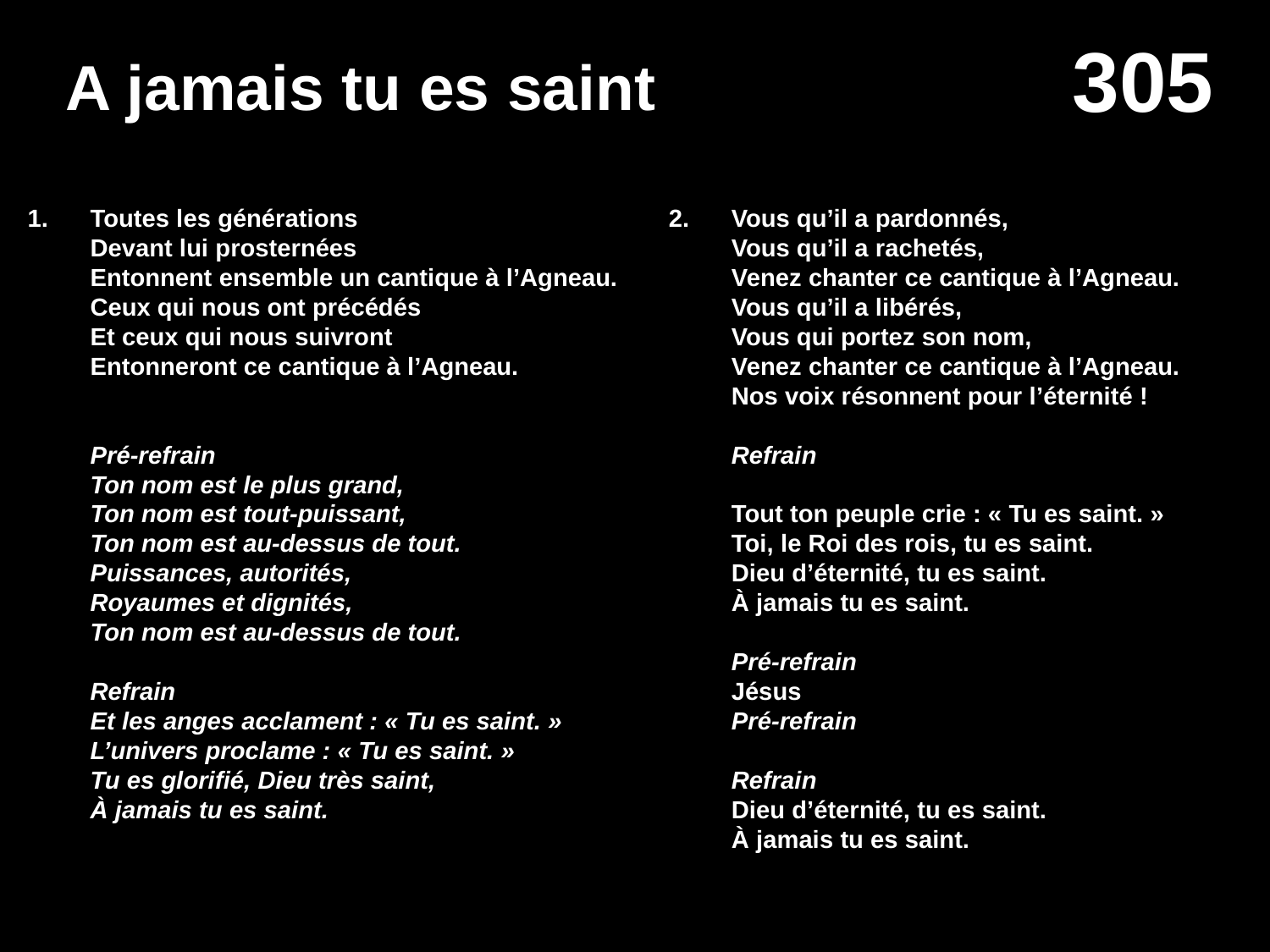

# A jamais tu es saint
Toutes les générations
Devant lui prosternées
Entonnent ensemble un cantique à l’Agneau.
Ceux qui nous ont précédés
Et ceux qui nous suivront
Entonneront ce cantique à l’Agneau.

Pré-refrain
Ton nom est le plus grand,
Ton nom est tout-puissant,
Ton nom est au-dessus de tout.
Puissances, autorités,
Royaumes et dignités,
Ton nom est au-dessus de tout.
Refrain
Et les anges acclament : « Tu es saint. »
L’univers proclame : « Tu es saint. »
Tu es glorifié, Dieu très saint,
À jamais tu es saint.

Vous qu’il a pardonnés,
Vous qu’il a rachetés,
Venez chanter ce cantique à l’Agneau.
Vous qu’il a libérés,
Vous qui portez son nom,
Venez chanter ce cantique à l’Agneau.
Nos voix résonnent pour l’éternité !
Refrain
Tout ton peuple crie : « Tu es saint. »
Toi, le Roi des rois, tu es saint.
Dieu d’éternité, tu es saint.
À jamais tu es saint.
Pré-refrain
Jésus
Pré-refrain
Refrain
Dieu d’éternité, tu es saint.
À jamais tu es saint.